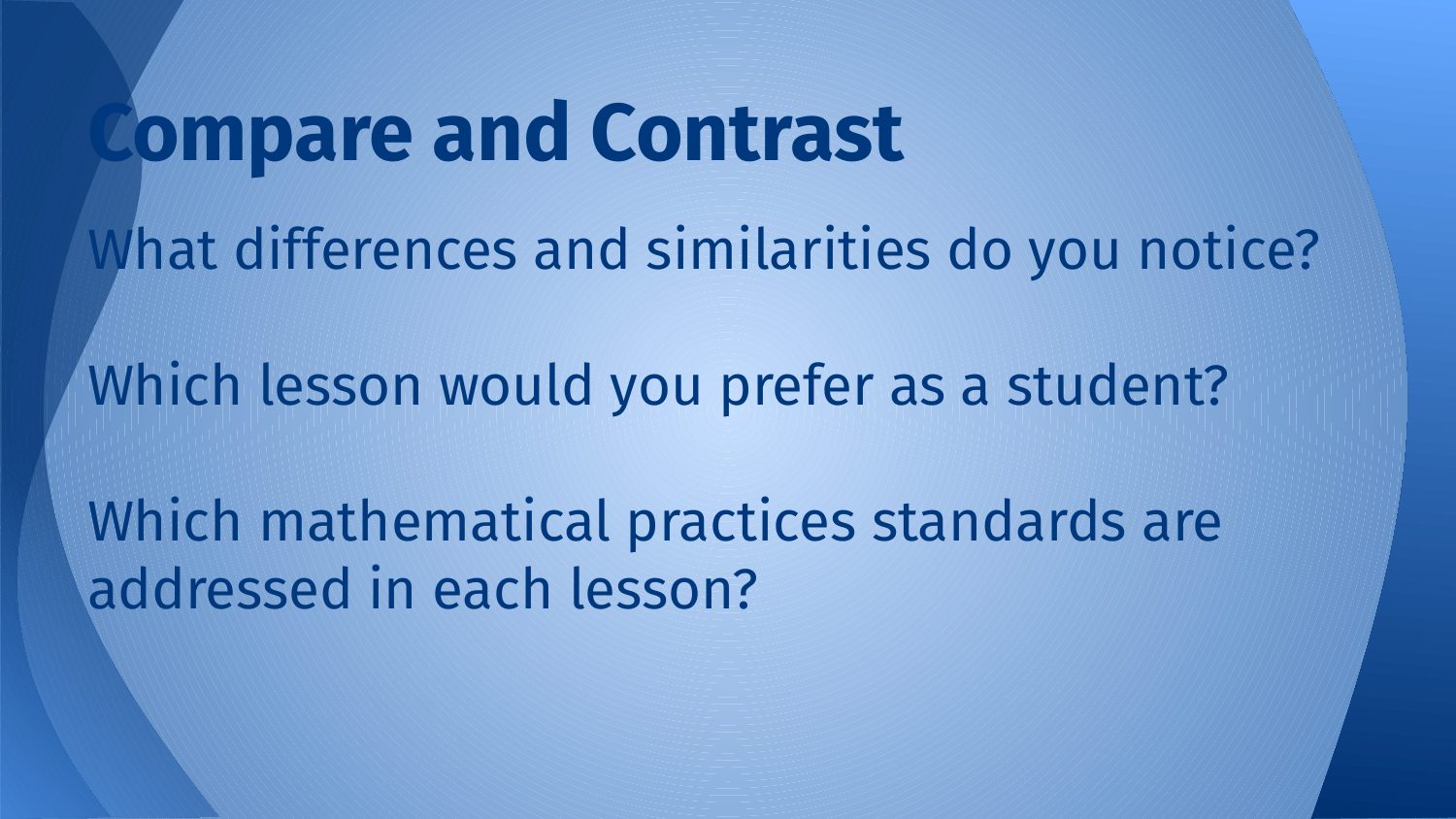

# Compare and Contrast
What differences and similarities do you notice?

Which lesson would you prefer as a student?

Which mathematical practices standards are addressed in each lesson?